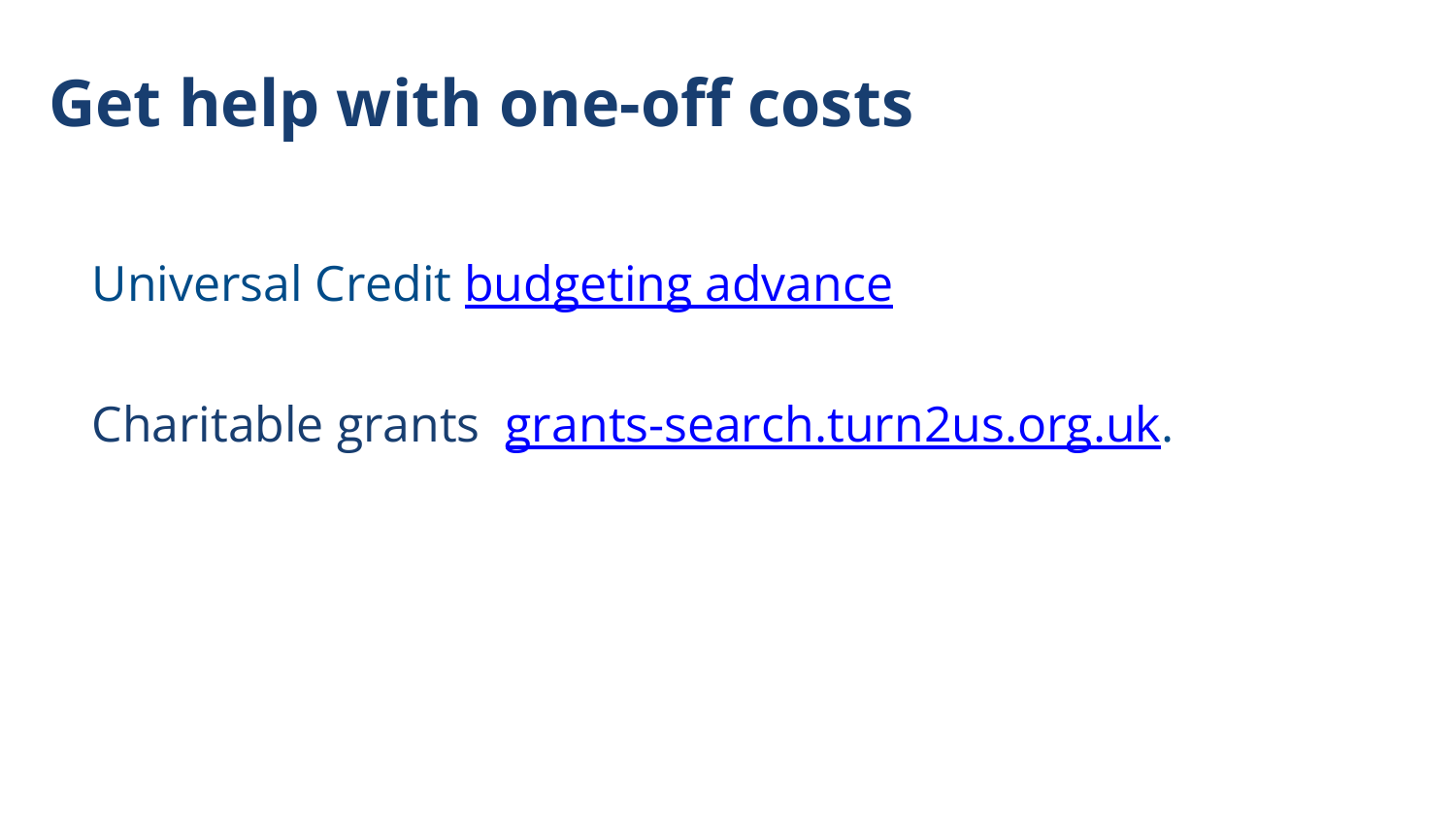

# Get help with one-off costs

Universal Credit budgeting advance

Charitable grants  grants-search.turn2us.org.uk.